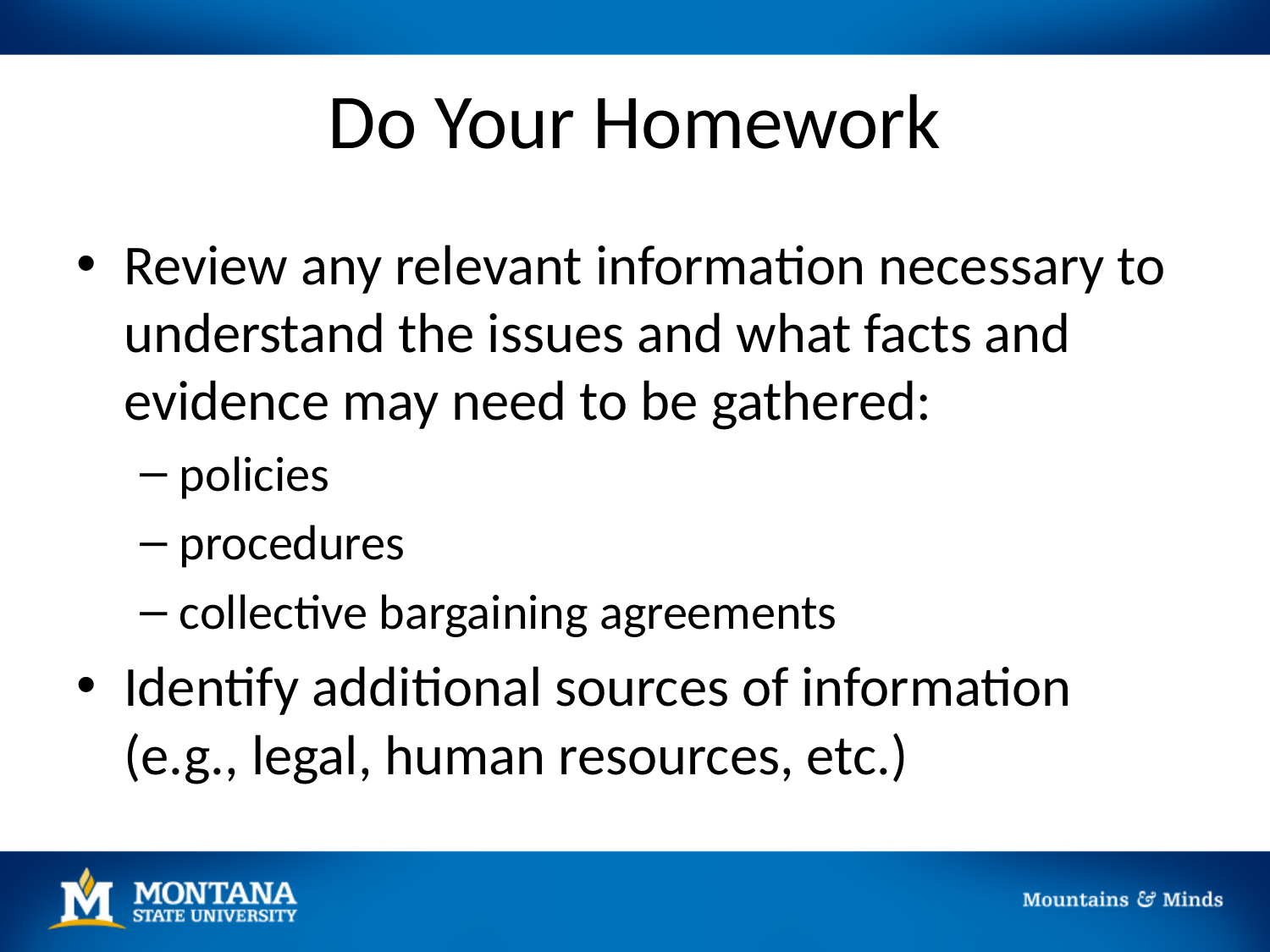

# Do Your Homework
Review any relevant information necessary to understand the issues and what facts and evidence may need to be gathered:
policies
procedures
collective bargaining agreements
Identify additional sources of information (e.g., legal, human resources, etc.)